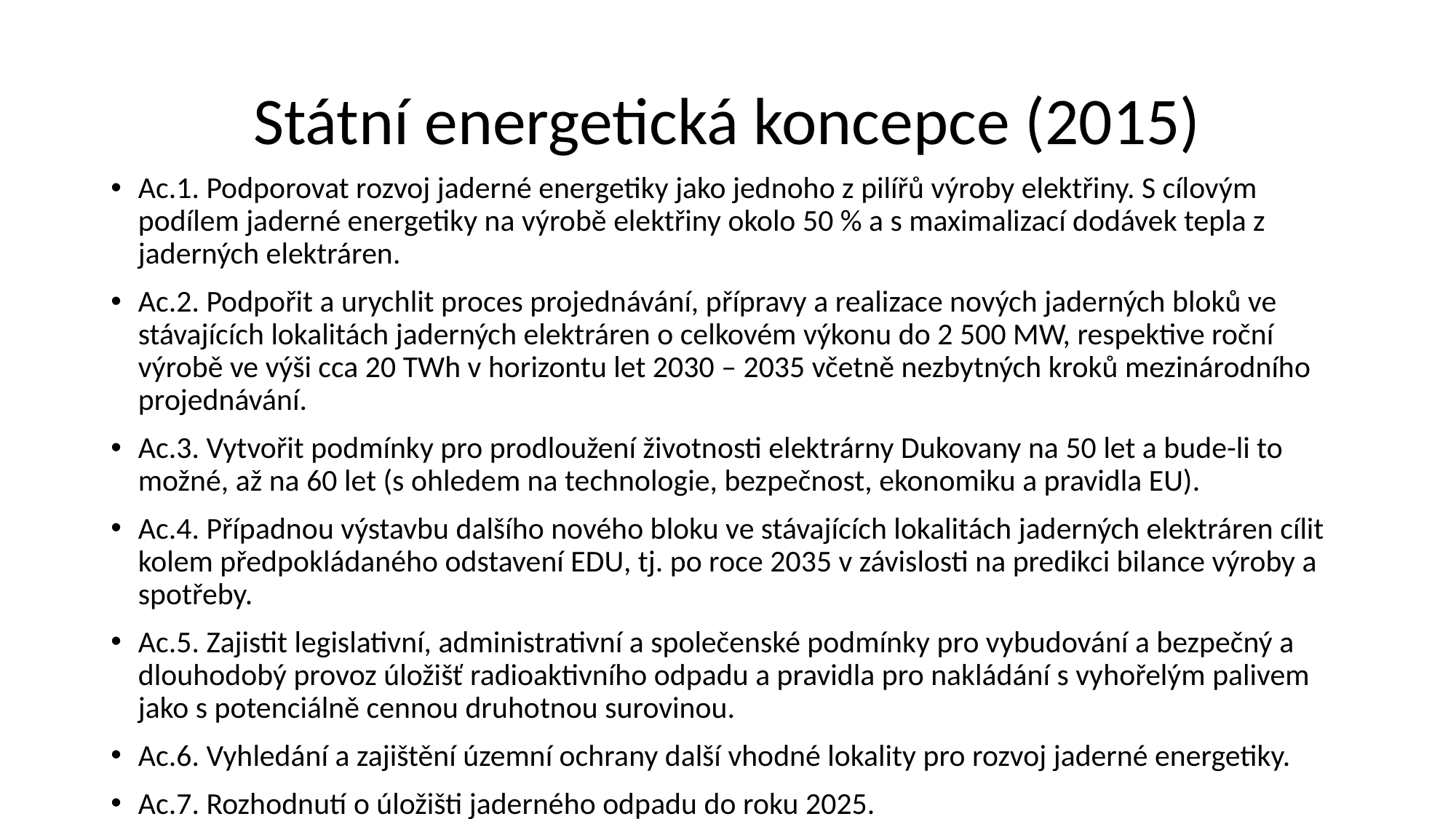

# Státní energetická koncepce (2015)
Ac.1. Podporovat rozvoj jaderné energetiky jako jednoho z pilířů výroby elektřiny. S cílovým podílem jaderné energetiky na výrobě elektřiny okolo 50 % a s maximalizací dodávek tepla z jaderných elektráren.
Ac.2. Podpořit a urychlit proces projednávání, přípravy a realizace nových jaderných bloků ve stávajících lokalitách jaderných elektráren o celkovém výkonu do 2 500 MW, respektive roční výrobě ve výši cca 20 TWh v horizontu let 2030 – 2035 včetně nezbytných kroků mezinárodního projednávání.
Ac.3. Vytvořit podmínky pro prodloužení životnosti elektrárny Dukovany na 50 let a bude-li to možné, až na 60 let (s ohledem na technologie, bezpečnost, ekonomiku a pravidla EU).
Ac.4. Případnou výstavbu dalšího nového bloku ve stávajících lokalitách jaderných elektráren cílit kolem předpokládaného odstavení EDU, tj. po roce 2035 v závislosti na predikci bilance výroby a spotřeby.
Ac.5. Zajistit legislativní, administrativní a společenské podmínky pro vybudování a bezpečný a dlouhodobý provoz úložišť radioaktivního odpadu a pravidla pro nakládání s vyhořelým palivem jako s potenciálně cennou druhotnou surovinou.
Ac.6. Vyhledání a zajištění územní ochrany další vhodné lokality pro rozvoj jaderné energetiky.
Ac.7. Rozhodnutí o úložišti jaderného odpadu do roku 2025.